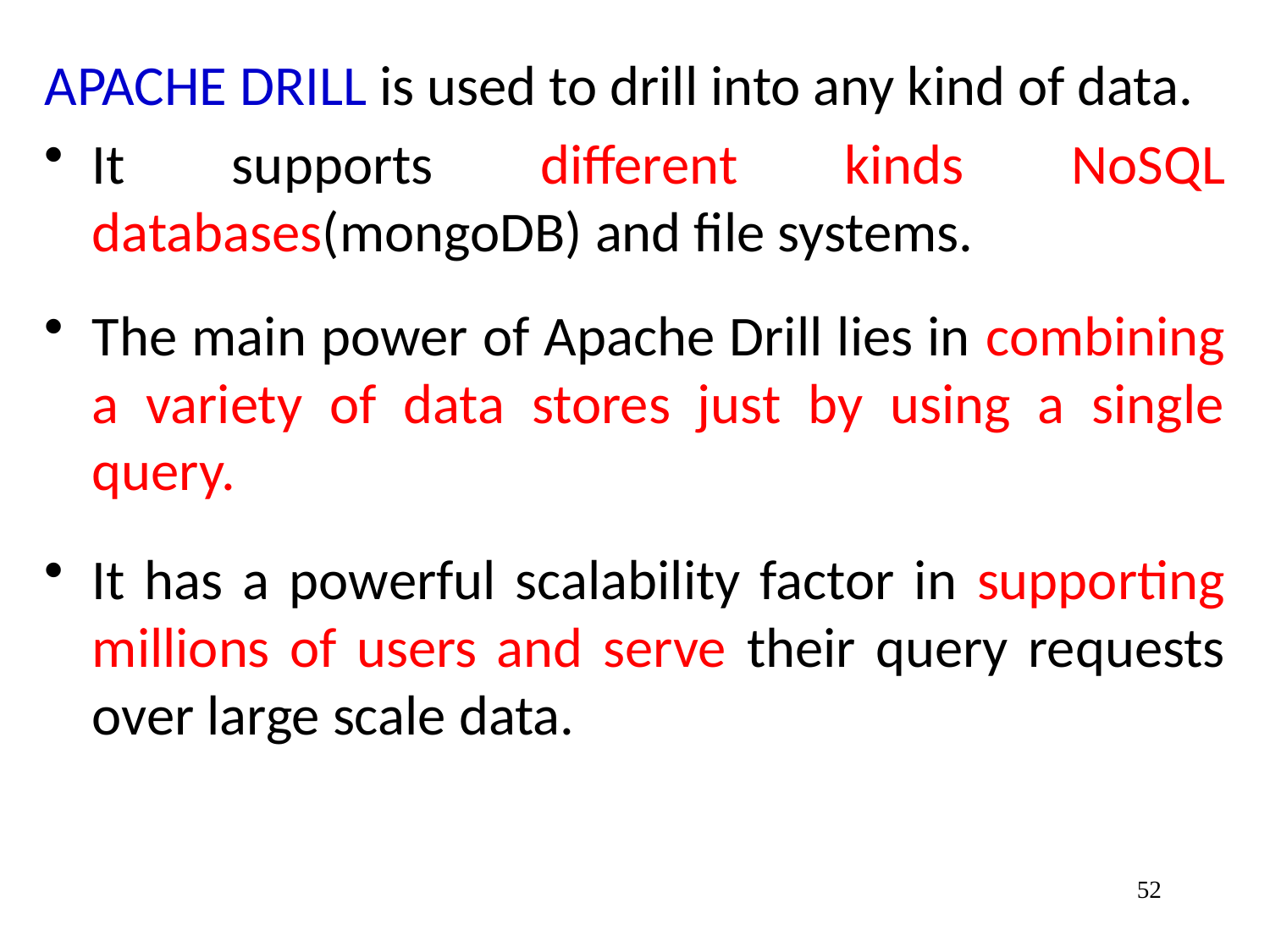

APACHE DRILL is used to drill into any kind of data.
It supports different kinds NoSQL databases(mongoDB) and file systems.

The main power of Apache Drill lies in combining a variety of data stores just by using a single query.

It has a powerful scalability factor in supporting millions of users and serve their query requests over large scale data.
52